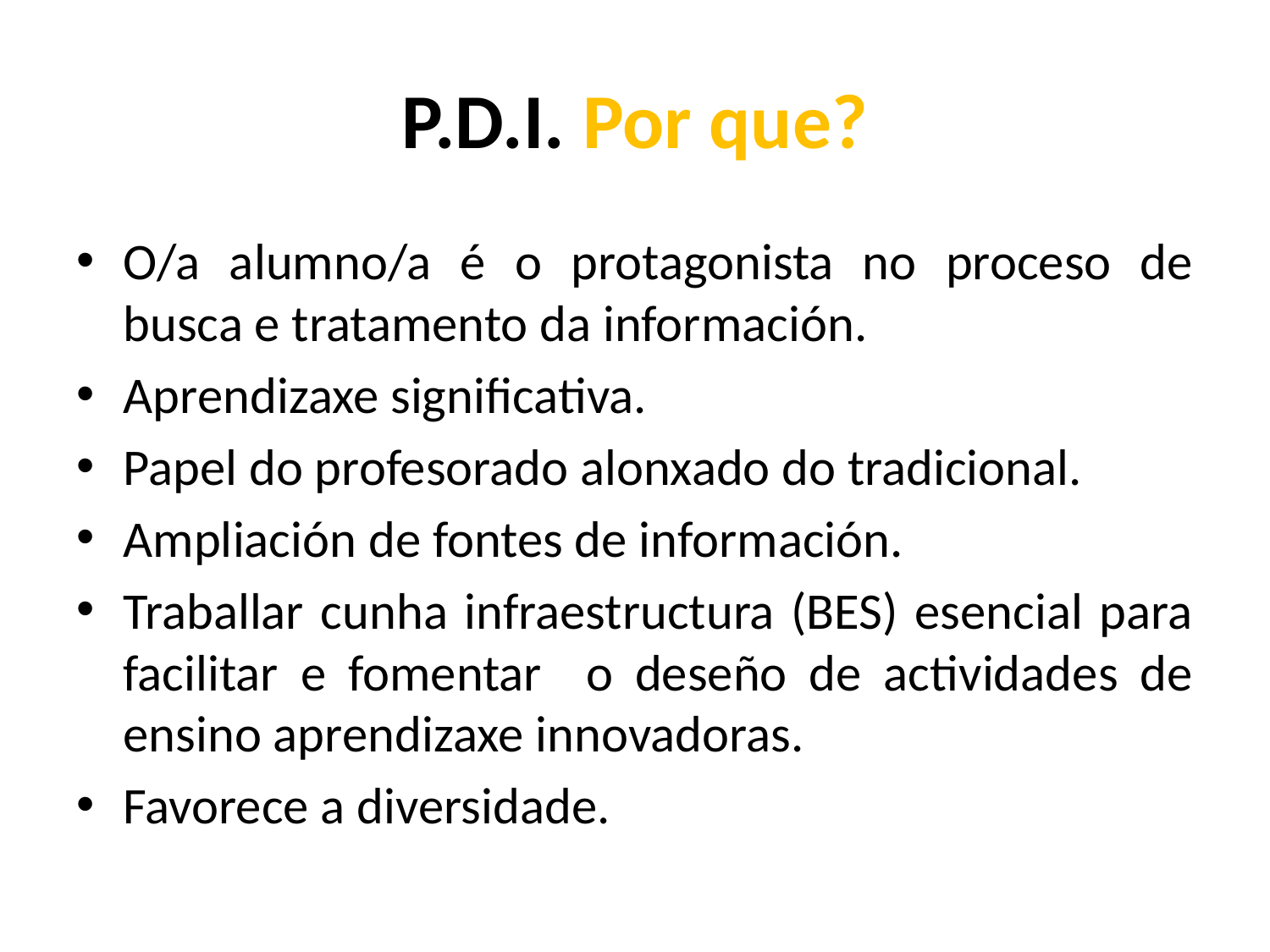

# P.D.I. Por que?
O/a alumno/a é o protagonista no proceso de busca e tratamento da información.
Aprendizaxe significativa.
Papel do profesorado alonxado do tradicional.
Ampliación de fontes de información.
Traballar cunha infraestructura (BES) esencial para facilitar e fomentar  o deseño de actividades de ensino aprendizaxe innovadoras.
Favorece a diversidade.